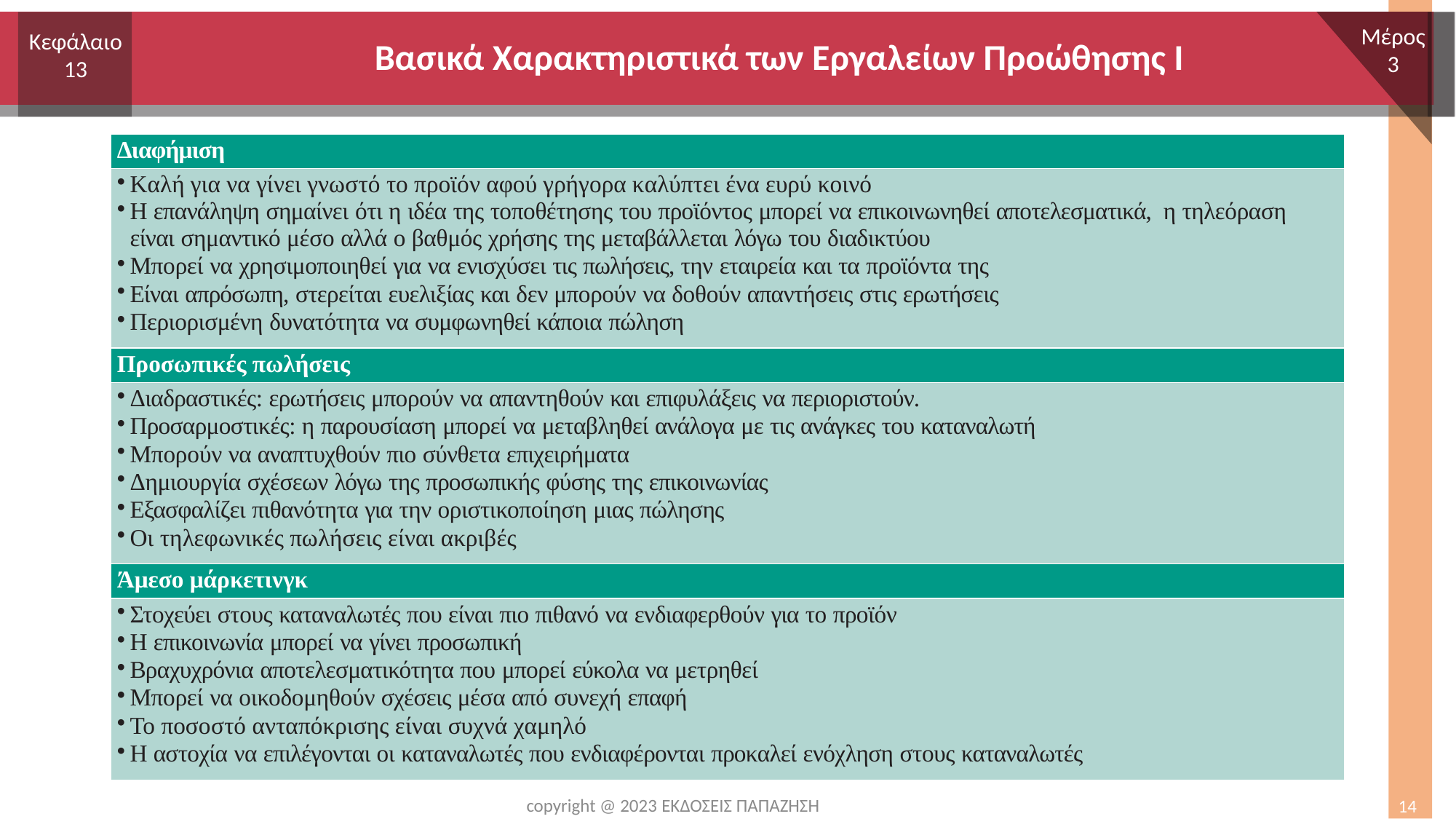

# Βασικά Χαρακτηριστικά των Εργαλείων Προώθησης I

Μέρος
3
Κεφάλαιο
13
| Διαφήμιση |
| --- |
| Καλή για να γίνει γνωστό το προϊόν αφού γρήγορα καλύπτει ένα ευρύ κοινό Η επανάληψη σημαίνει ότι η ιδέα της τοποθέτησης του προϊόντος μπορεί να επικοινωνηθεί αποτελεσματικά, η τηλεόραση είναι σημαντικό μέσο αλλά ο βαθμός χρήσης της μεταβάλλεται λόγω του διαδικτύου Μπορεί να χρησιμοποιηθεί για να ενισχύσει τις πωλήσεις, την εταιρεία και τα προϊόντα της Είναι απρόσωπη, στερείται ευελιξίας και δεν μπορούν να δοθούν απαντήσεις στις ερωτήσεις Περιορισμένη δυνατότητα να συμφωνηθεί κάποια πώληση |
| Προσωπικές πωλήσεις |
| Διαδραστικές: ερωτήσεις μπορούν να απαντηθούν και επιφυλάξεις να περιοριστούν. Προσαρμοστικές: η παρουσίαση μπορεί να μεταβληθεί ανάλογα με τις ανάγκες του καταναλωτή Μπορούν να αναπτυχθούν πιο σύνθετα επιχειρήματα Δημιουργία σχέσεων λόγω της προσωπικής φύσης της επικοινωνίας Εξασφαλίζει πιθανότητα για την οριστικοποίηση μιας πώλησης Οι τηλεφωνικές πωλήσεις είναι ακριβές |
| Άμεσο μάρκετινγκ |
| Στοχεύει στους καταναλωτές που είναι πιο πιθανό να ενδιαφερθούν για το προϊόν Η επικοινωνία μπορεί να γίνει προσωπική Βραχυχρόνια αποτελεσματικότητα που μπορεί εύκολα να μετρηθεί Μπορεί να οικοδομηθούν σχέσεις μέσα από συνεχή επαφή Το ποσοστό ανταπόκρισης είναι συχνά χαμηλό Η αστοχία να επιλέγονται οι καταναλωτές που ενδιαφέρονται προκαλεί ενόχληση στους καταναλωτές |
copyright @ 2023 ΕΚΔΟΣΕΙΣ ΠΑΠΑΖΗΣΗ
14